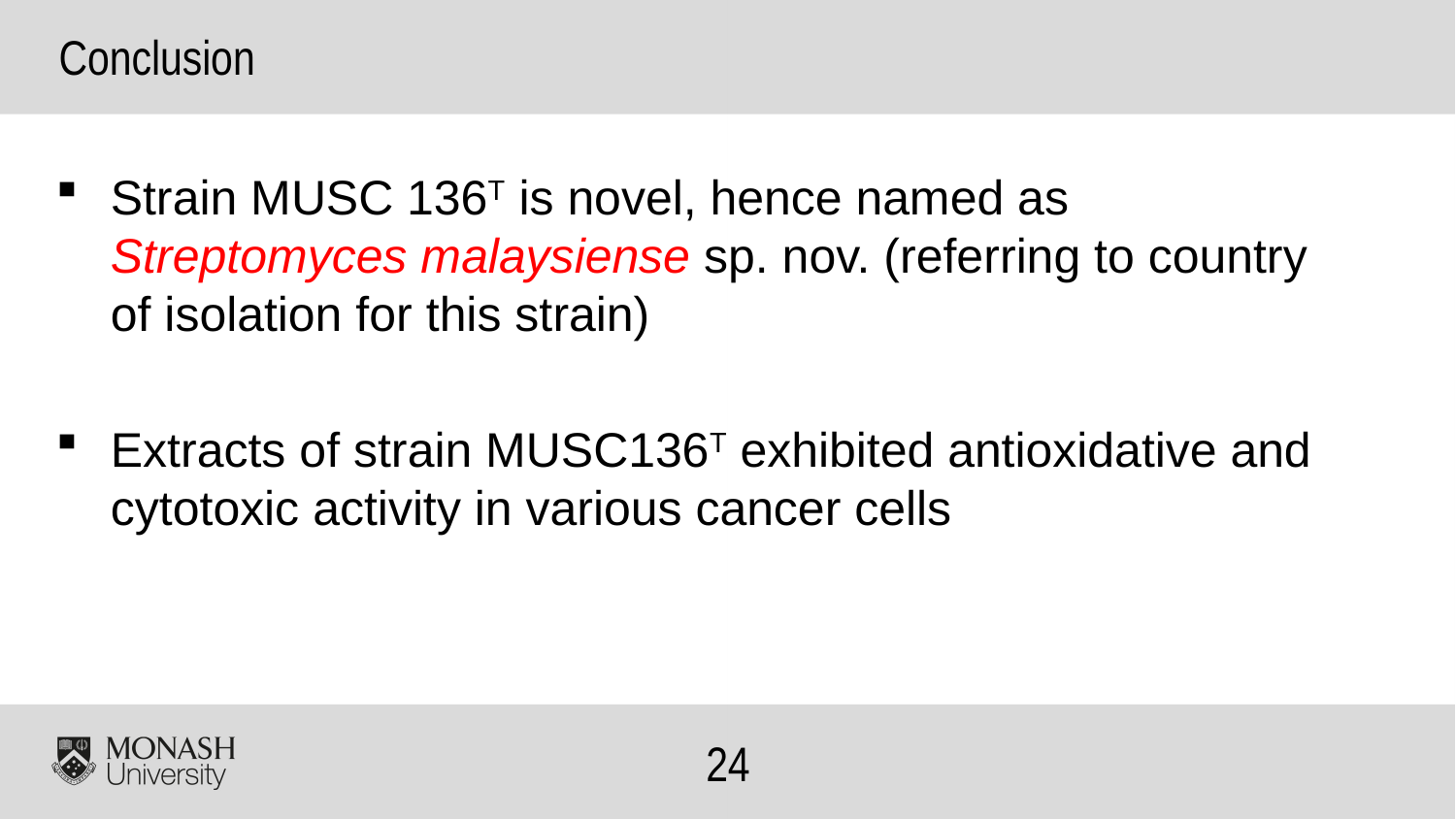

Conclusion
Strain MUSC 136T is novel, hence named as Streptomyces malaysiense sp. nov. (referring to country of isolation for this strain)

Extracts of strain MUSC136T exhibited antioxidative and cytotoxic activity in various cancer cells